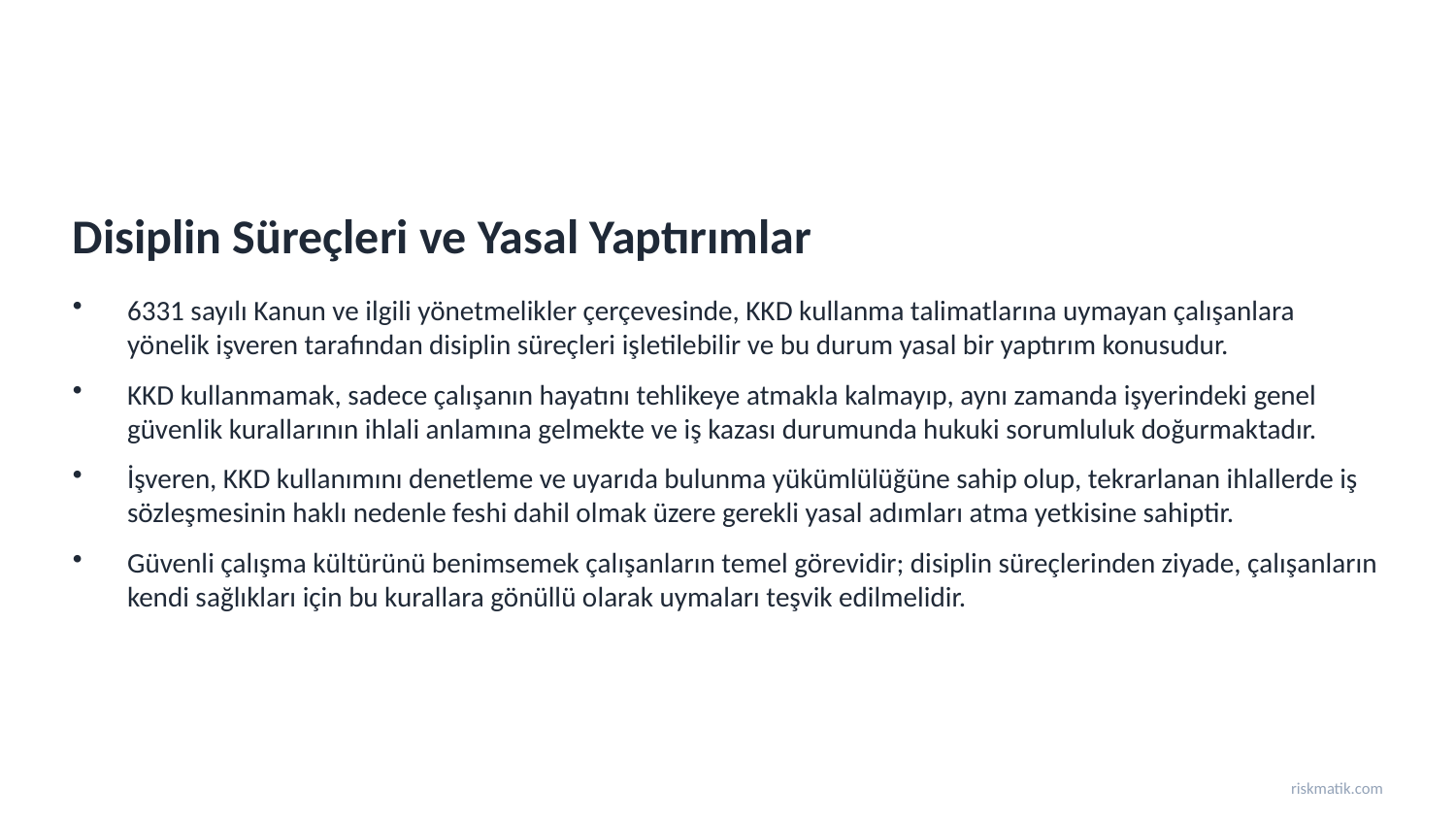

Disiplin Süreçleri ve Yasal Yaptırımlar
6331 sayılı Kanun ve ilgili yönetmelikler çerçevesinde, KKD kullanma talimatlarına uymayan çalışanlara yönelik işveren tarafından disiplin süreçleri işletilebilir ve bu durum yasal bir yaptırım konusudur.
KKD kullanmamak, sadece çalışanın hayatını tehlikeye atmakla kalmayıp, aynı zamanda işyerindeki genel güvenlik kurallarının ihlali anlamına gelmekte ve iş kazası durumunda hukuki sorumluluk doğurmaktadır.
İşveren, KKD kullanımını denetleme ve uyarıda bulunma yükümlülüğüne sahip olup, tekrarlanan ihlallerde iş sözleşmesinin haklı nedenle feshi dahil olmak üzere gerekli yasal adımları atma yetkisine sahiptir.
Güvenli çalışma kültürünü benimsemek çalışanların temel görevidir; disiplin süreçlerinden ziyade, çalışanların kendi sağlıkları için bu kurallara gönüllü olarak uymaları teşvik edilmelidir.
riskmatik.com